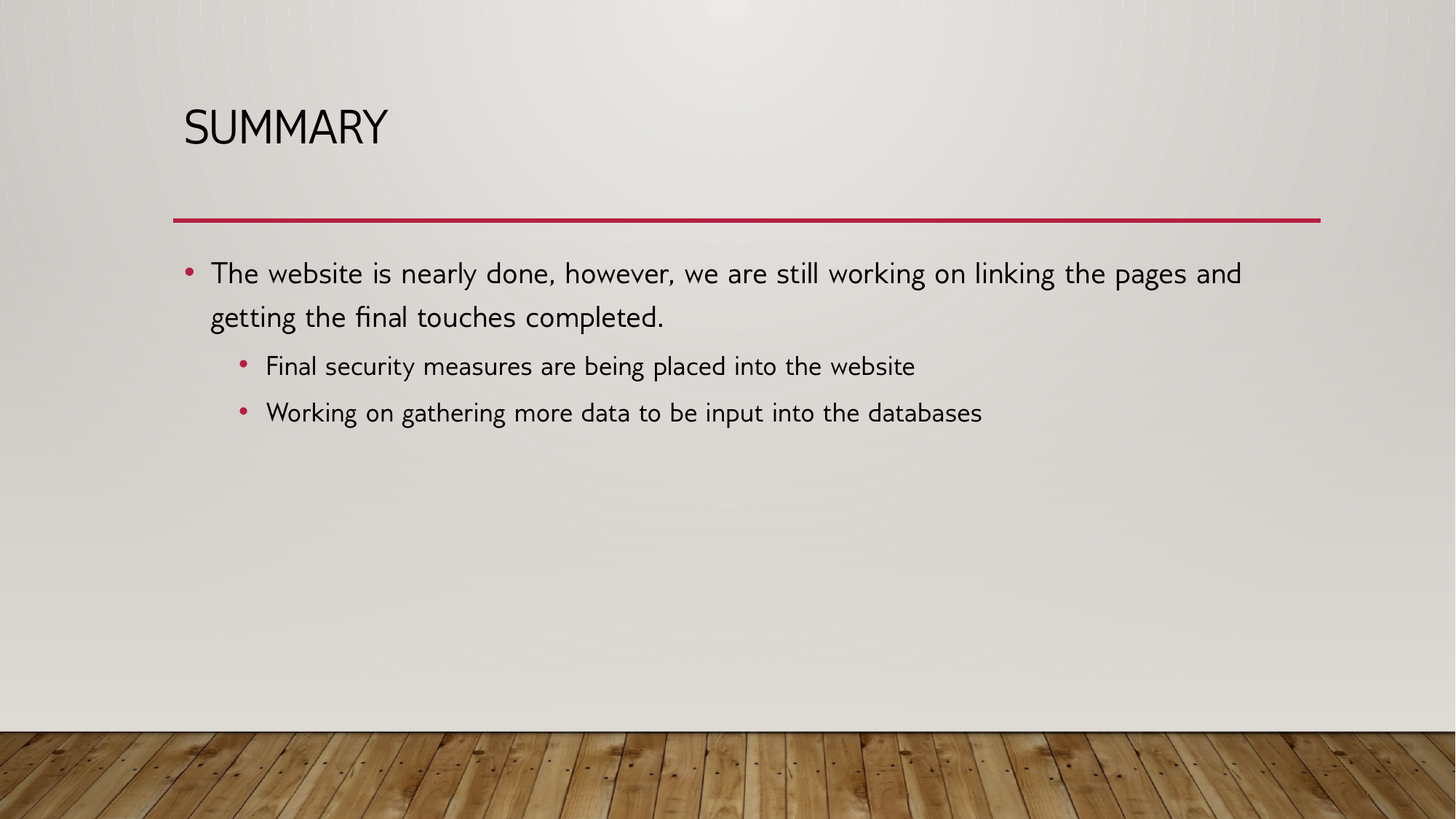

# Summary
The website is nearly done, however, we are still working on linking the pages and getting the final touches completed.
Final security measures are being placed into the website
Working on gathering more data to be input into the databases